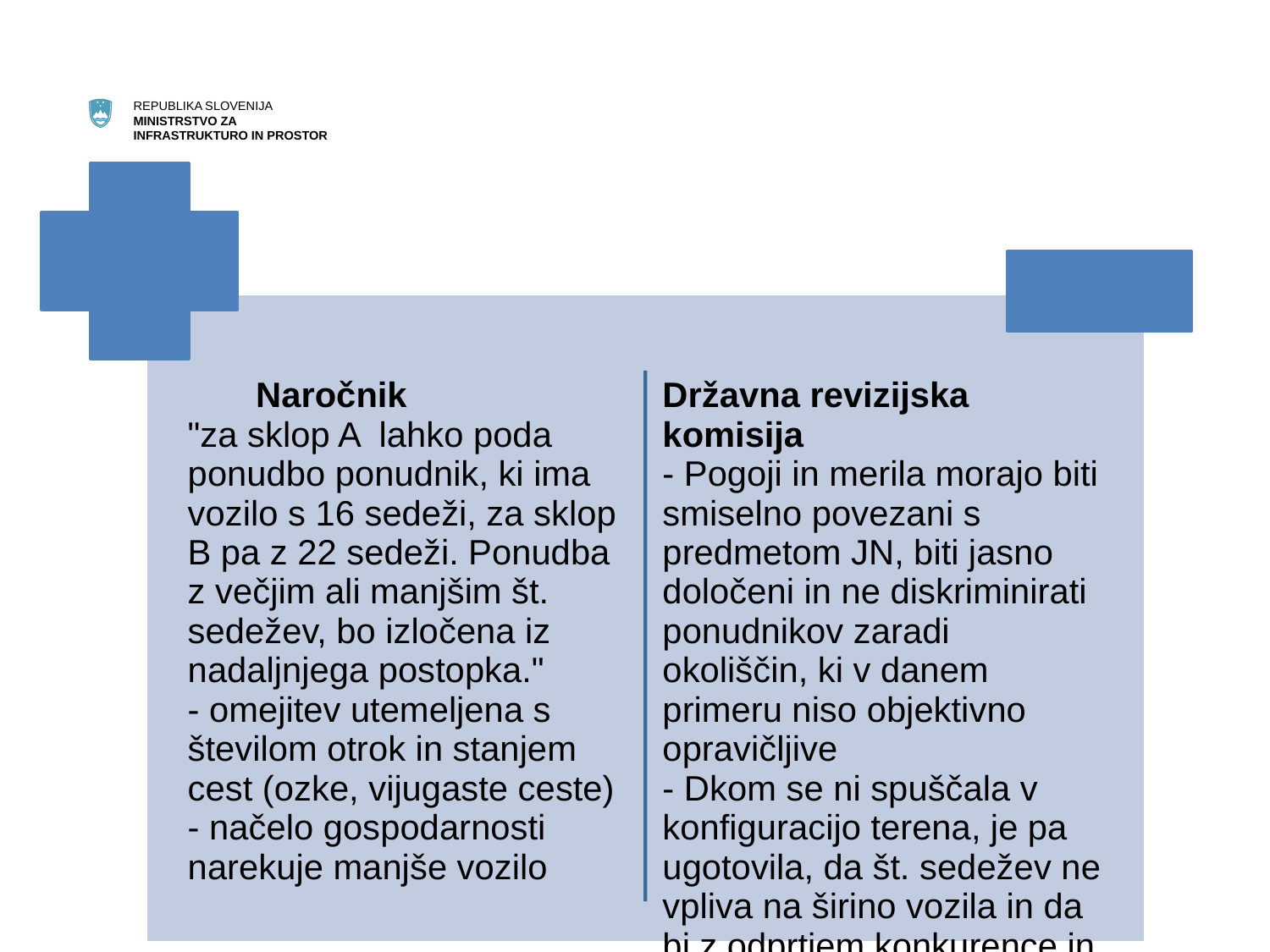

Naročnik
"za sklop A  lahko poda ponudbo ponudnik, ki ima vozilo s 16 sedeži, za sklop B pa z 22 sedeži. Ponudba z večjim ali manjšim št. sedežev, bo izločena iz nadaljnjega postopka."
- omejitev utemeljena s številom otrok in stanjem cest (ozke, vijugaste ceste)
- načelo gospodarnosti  narekuje manjše vozilo
Državna revizijska komisija
- Pogoji in merila morajo biti smiselno povezani s predmetom JN, biti jasno določeni in ne diskriminirati ponudnikov zaradi okoliščin, ki v danem primeru niso objektivno opravičljive